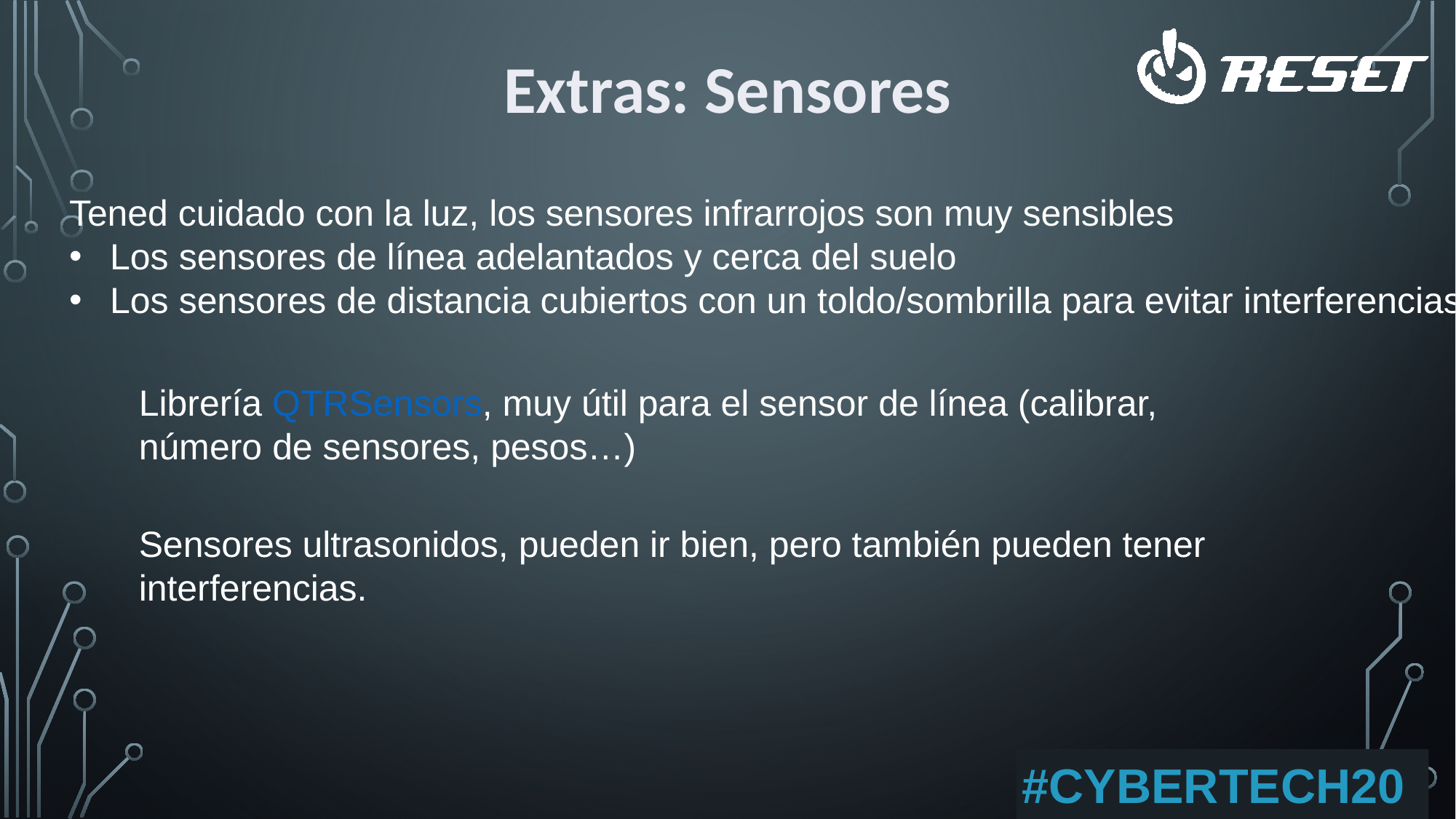

Extras: Sensores
Tened cuidado con la luz, los sensores infrarrojos son muy sensibles
Los sensores de línea adelantados y cerca del suelo
Los sensores de distancia cubiertos con un toldo/sombrilla para evitar interferencias

Librería QTRSensors, muy útil para el sensor de línea (calibrar, número de sensores, pesos…)
Sensores ultrasonidos, pueden ir bien, pero también pueden tener interferencias.
#CYBERTECH2022